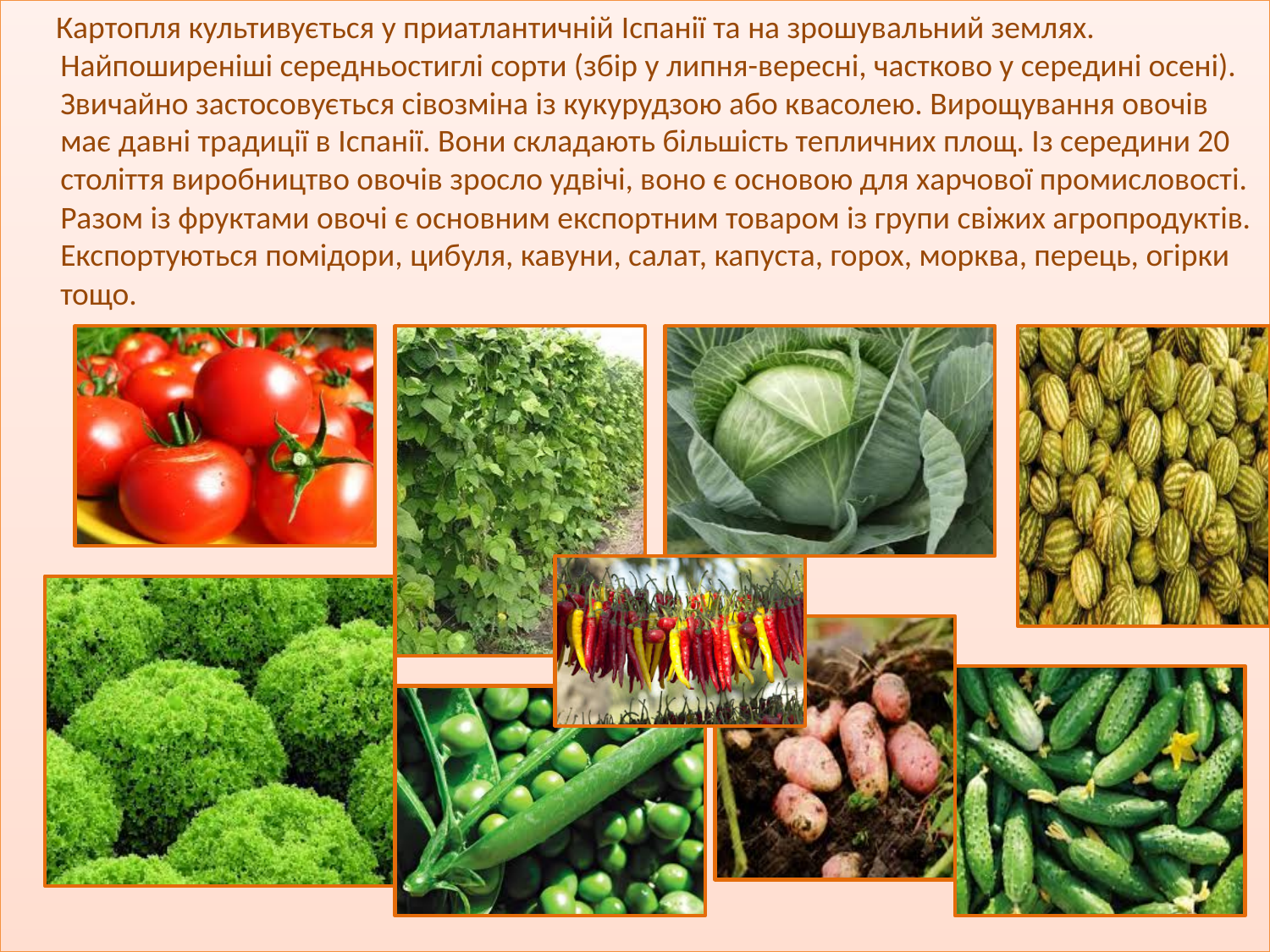

Картопля культивується у приатлантичній Іспанії та на зрошувальний землях. Найпоширеніші середньостиглі сорти (збір у липня-вересні, частково у середині осені). Звичайно застосовується сівозміна із кукурудзою або квасолею. Вирощування овочів має давні традиції в Іспанії. Вони складають більшість тепличних площ. Із середини 20 століття виробництво овочів зросло удвічі, воно є основою для харчової промисловості. Разом із фруктами овочі є основним експортним товаром із групи свіжих агропродуктів. Експортуються помідори, цибуля, кавуни, салат, капуста, горох, морква, перець, огірки тощо.